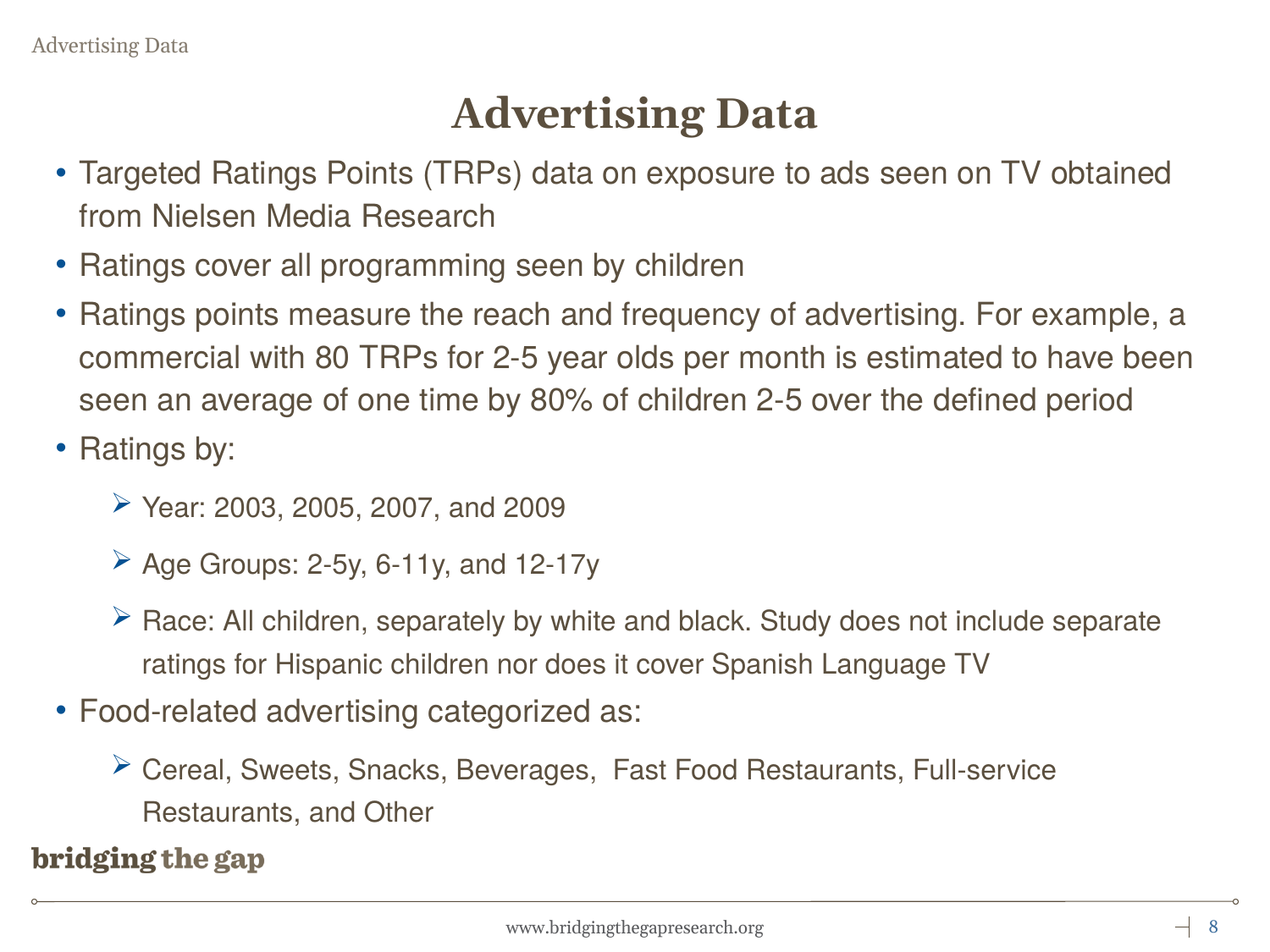

Advertising Data
# Advertising Data
Targeted Ratings Points (TRPs) data on exposure to ads seen on TV obtained from Nielsen Media Research
Ratings cover all programming seen by children
Ratings points measure the reach and frequency of advertising. For example, a commercial with 80 TRPs for 2-5 year olds per month is estimated to have been seen an average of one time by 80% of children 2-5 over the defined period
Ratings by:
Year: 2003, 2005, 2007, and 2009
Age Groups: 2-5y, 6-11y, and 12-17y
Race: All children, separately by white and black. Study does not include separate ratings for Hispanic children nor does it cover Spanish Language TV
Food-related advertising categorized as:
Cereal, Sweets, Snacks, Beverages,  Fast Food Restaurants, Full-service Restaurants, and Other